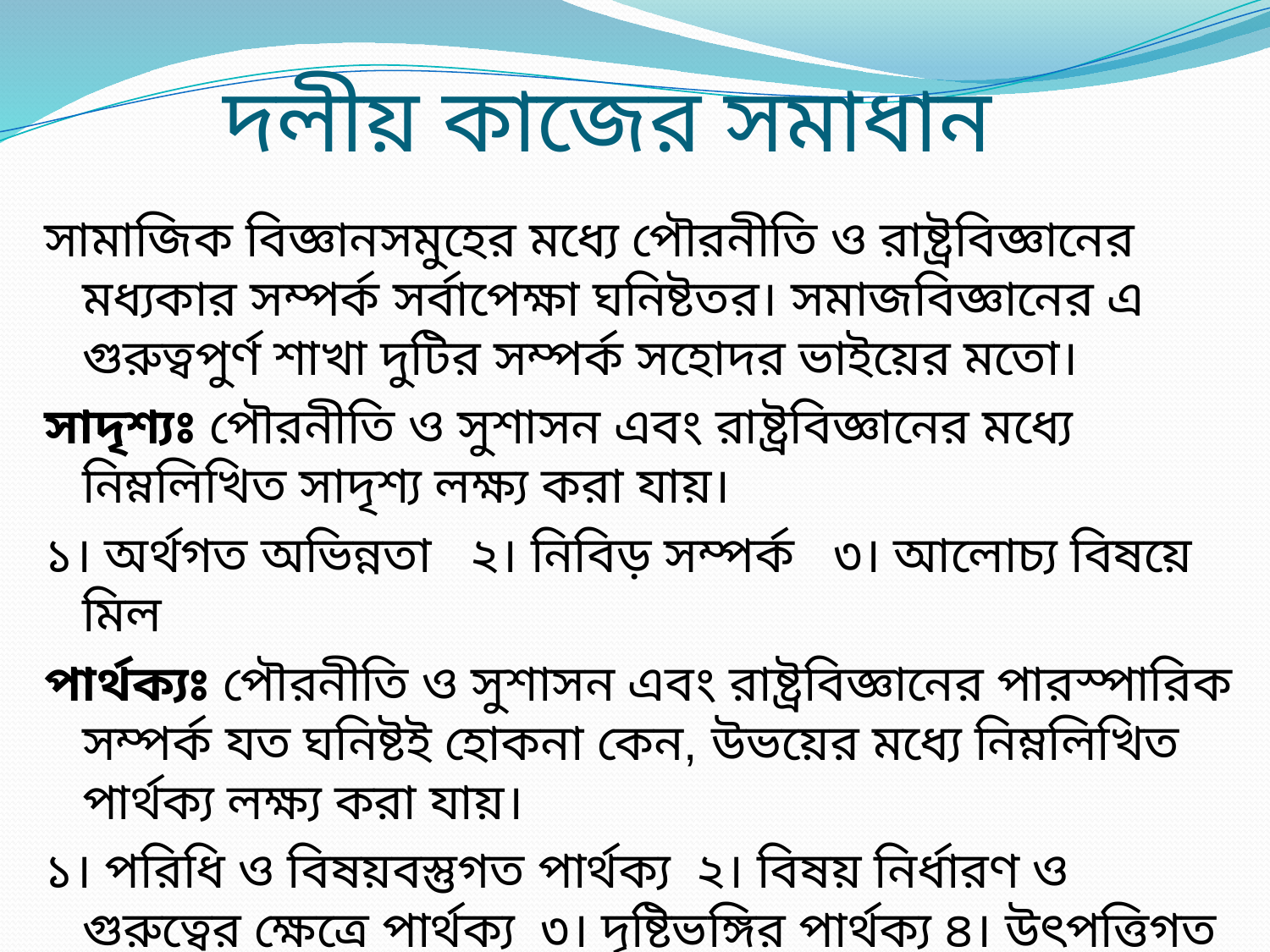

# দলীয় কাজের সমাধান
সামাজিক বিজ্ঞানসমুহের মধ্যে পৌরনীতি ও রাষ্ট্রবিজ্ঞানের মধ্যকার সম্পর্ক সর্বাপেক্ষা ঘনিষ্টতর। সমাজবিজ্ঞানের এ গুরুত্বপুর্ণ শাখা দুটির সম্পর্ক সহোদর ভাইয়ের মতো।
সাদৃশ্যঃ পৌরনীতি ও সুশাসন এবং রাষ্ট্রবিজ্ঞানের মধ্যে নিম্নলিখিত সাদৃশ্য লক্ষ্য করা যায়।
১। অর্থগত অভিন্নতা   ২। নিবিড় সম্পর্ক   ৩। আলোচ্য বিষয়ে মিল
পার্থক্যঃ পৌরনীতি ও সুশাসন এবং রাষ্ট্রবিজ্ঞানের পারস্পারিক সম্পর্ক যত ঘনিষ্টই হোকনা কেন, উভয়ের মধ্যে নিম্নলিখিত পার্থক্য লক্ষ্য করা যায়।
১। পরিধি ও বিষয়বস্তুগত পার্থক্য  ২। বিষয় নির্ধারণ ও গুরুত্বের ক্ষেত্রে পার্থক্য  ৩। দৃষ্টিভঙ্গির পার্থক্য ৪। উৎপত্তিগত পার্থক্য